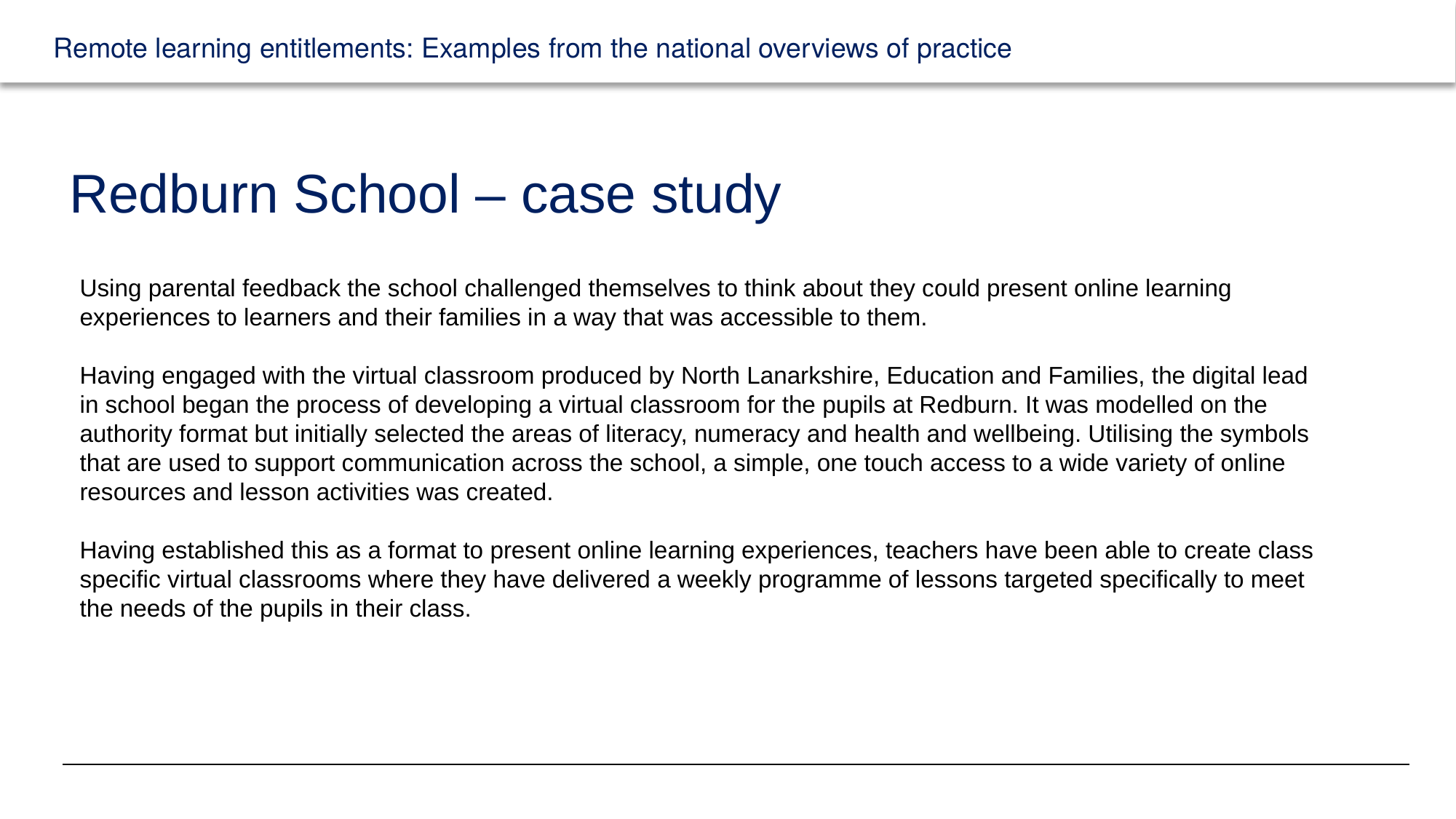

# Redburn School – case study
Using parental feedback the school challenged themselves to think about they could present online learning experiences to learners and their families in a way that was accessible to them.

Having engaged with the virtual classroom produced by North Lanarkshire, Education and Families, the digital lead in school began the process of developing a virtual classroom for the pupils at Redburn. It was modelled on the authority format but initially selected the areas of literacy, numeracy and health and wellbeing. Utilising the symbols that are used to support communication across the school, a simple, one touch access to a wide variety of online resources and lesson activities was created.

Having established this as a format to present online learning experiences, teachers have been able to create class specific virtual classrooms where they have delivered a weekly programme of lessons targeted specifically to meet the needs of the pupils in their class.